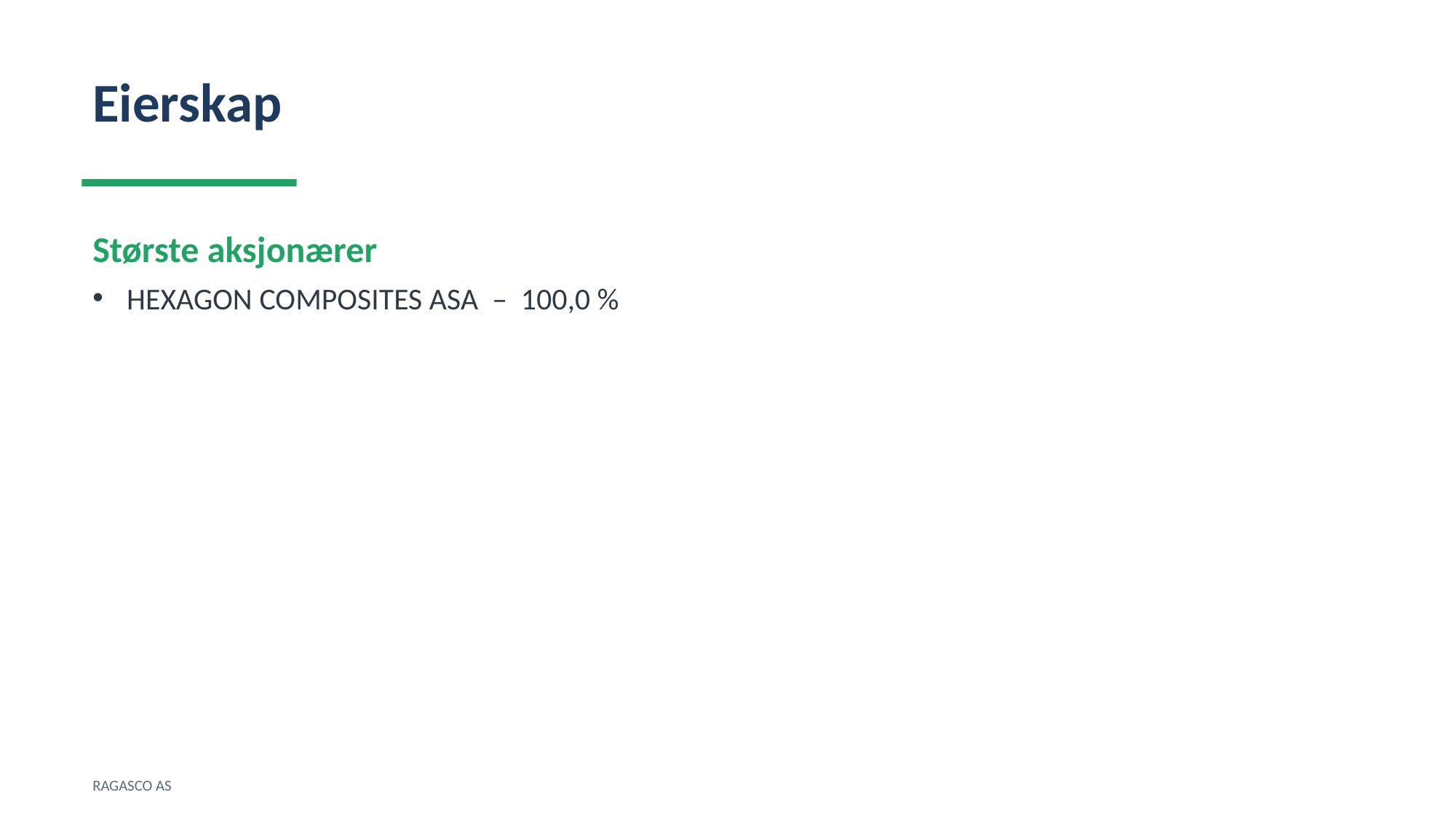

Eierskap

Største aksjonærer
HEXAGON COMPOSITES ASA  –  100,0 %
RAGASCO AS